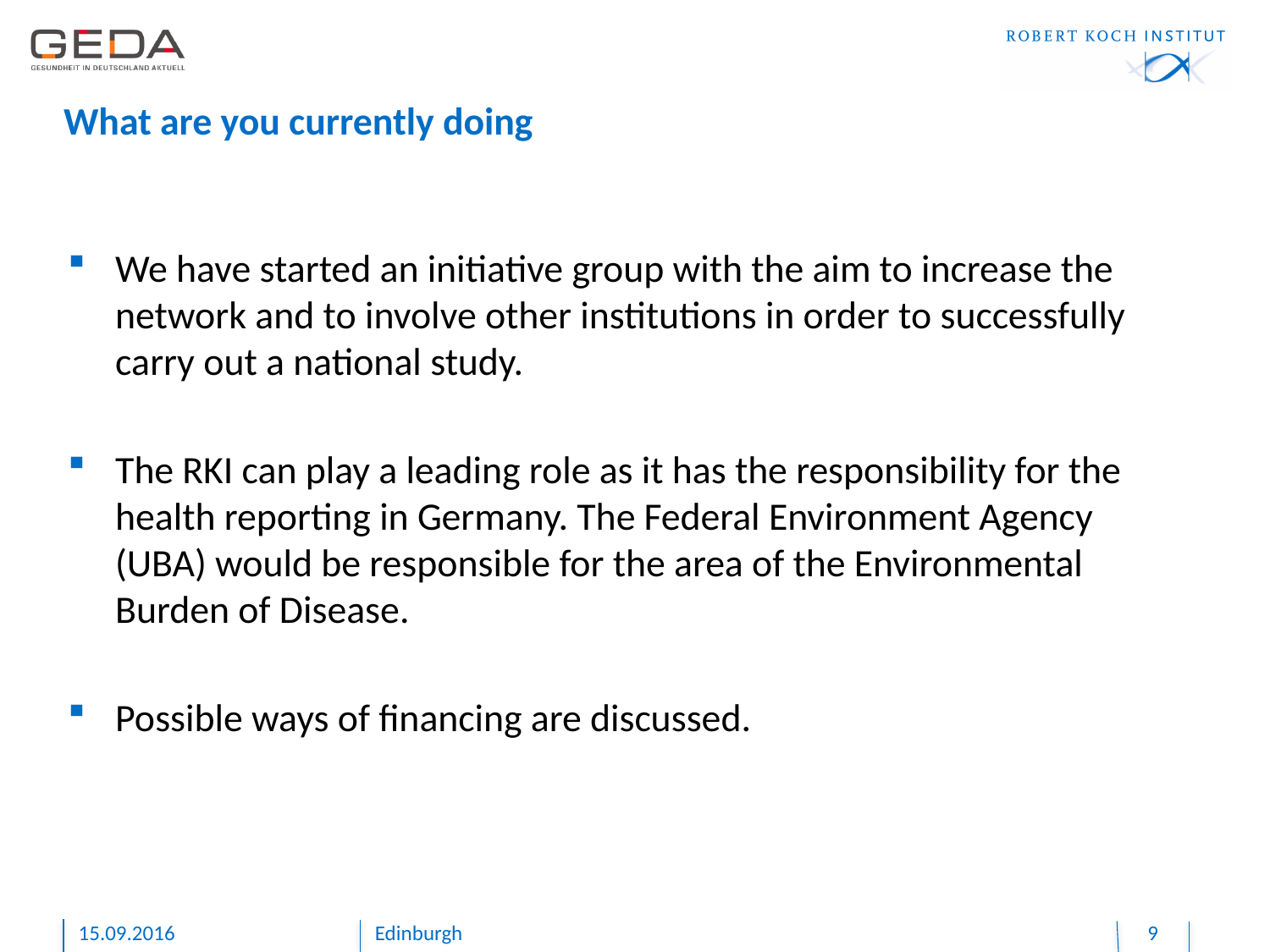

# What are you currently doing
We have started an initiative group with the aim to increase the network and to involve other institutions in order to successfully carry out a national study.

The RKI can play a leading role as it has the responsibility for the health reporting in Germany. The Federal Environment Agency (UBA) would be responsible for the area of the Environmental Burden of Disease.

Possible ways of financing are discussed.
15.09.2016
Edinburgh
9